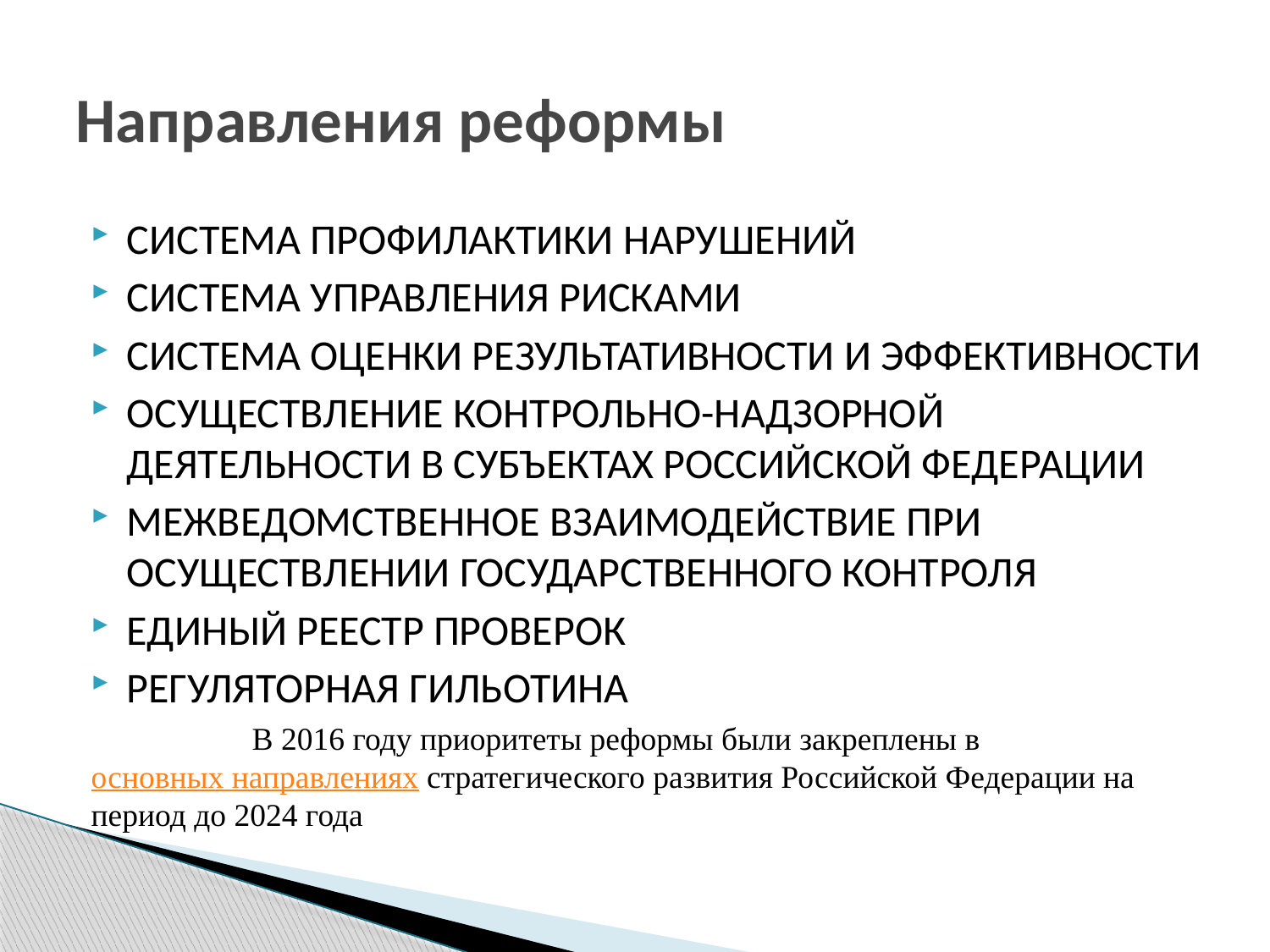

# Направления реформы
СИСТЕМА ПРОФИЛАКТИКИ НАРУШЕНИЙ
СИСТЕМА УПРАВЛЕНИЯ РИСКАМИ
СИСТЕМА ОЦЕНКИ РЕЗУЛЬТАТИВНОСТИ И ЭФФЕКТИВНОСТИ
ОСУЩЕСТВЛЕНИЕ КОНТРОЛЬНО-НАДЗОРНОЙ ДЕЯТЕЛЬНОСТИ В СУБЪЕКТАХ РОССИЙСКОЙ ФЕДЕРАЦИИ
МЕЖВЕДОМСТВЕННОЕ ВЗАИМОДЕЙСТВИЕ ПРИ ОСУЩЕСТВЛЕНИИ ГОСУДАРСТВЕННОГО КОНТРОЛЯ
ЕДИНЫЙ РЕЕСТР ПРОВЕРОК
РЕГУЛЯТОРНАЯ ГИЛЬОТИНА
                    В 2016 году приоритеты реформы были закреплены в основных направлениях стратегического развития Российской Федерации на период до 2024 года